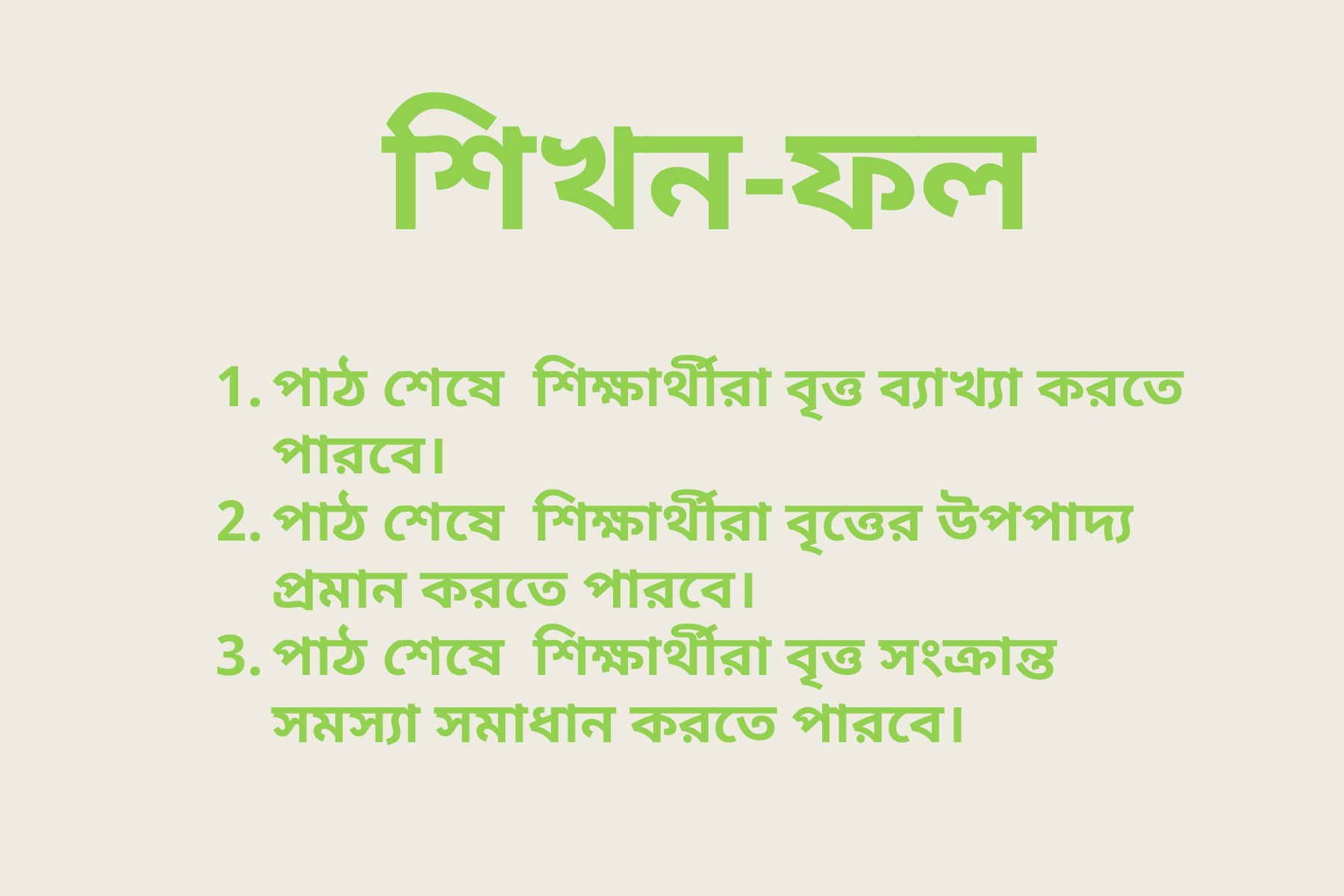

শিখন-ফল
পাঠ শেষে  শিক্ষার্থীরা বৃত্ত ব্যাখ্যা করতে পারবে।
পাঠ শেষে  শিক্ষার্থীরা বৃত্তের উপপাদ্য প্রমান করতে পারবে।
পাঠ শেষে  শিক্ষার্থীরা বৃত্ত সংক্রান্ত সমস্যা সমাধান করতে পারবে।